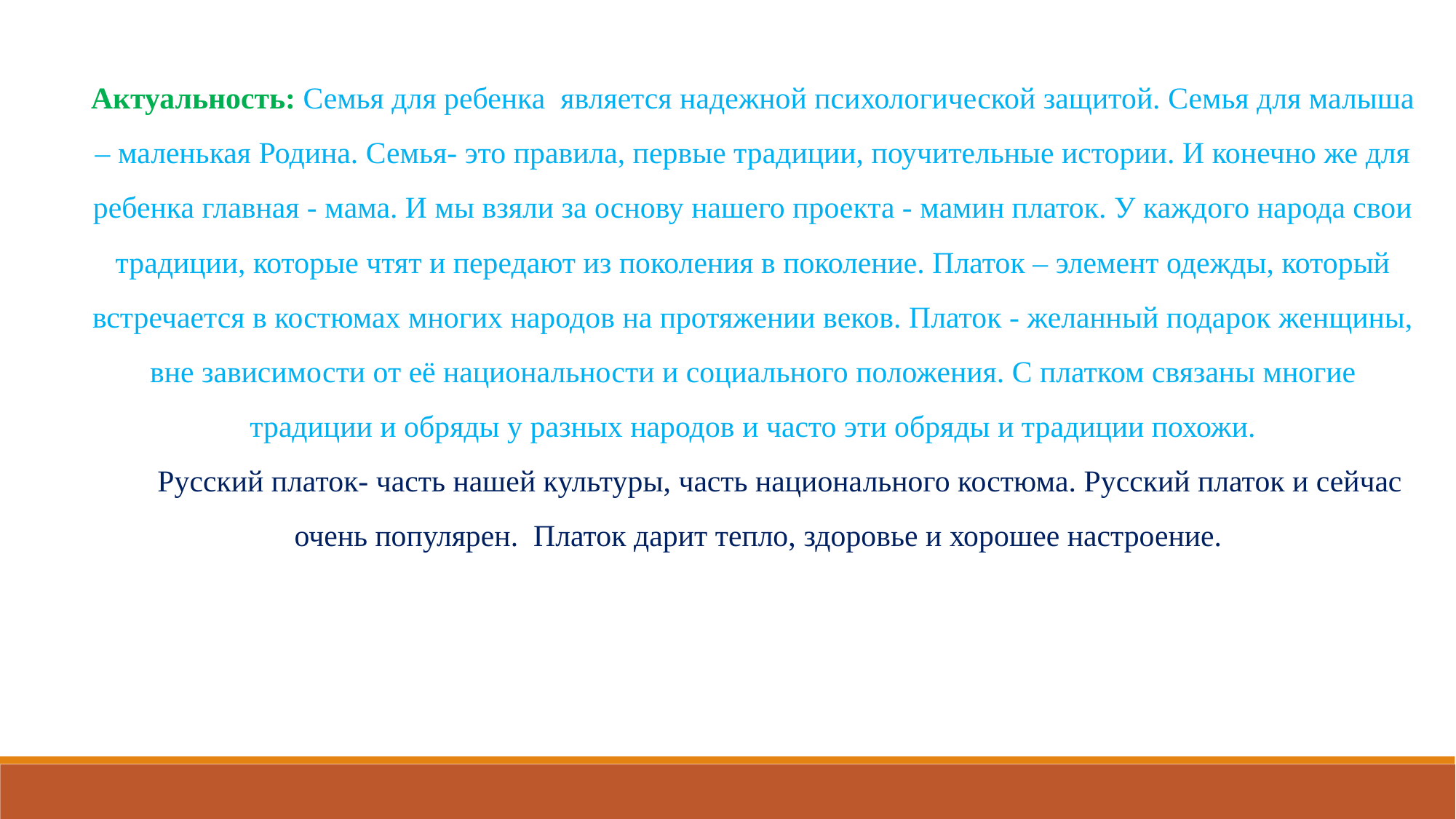

Актуальность: Семья для ребенка  является надежной психологической защитой. Семья для малыша – маленькая Родина. Семья- это правила, первые традиции, поучительные истории. И конечно же для ребенка главная - мама. И мы взяли за основу нашего проекта - мамин платок. У каждого народа свои традиции, которые чтят и передают из поколения в поколение. Платок – элемент одежды, который встречается в костюмах многих народов на протяжении веков. Платок - желанный подарок женщины, вне зависимости от её национальности и социального положения. С платком связаны многие традиции и обряды у разных народов и часто эти обряды и традиции похожи.
Русский платок- часть нашей культуры, часть национального костюма. Русский платок и сейчас очень популярен.  Платок дарит тепло, здоровье и хорошее настроение.